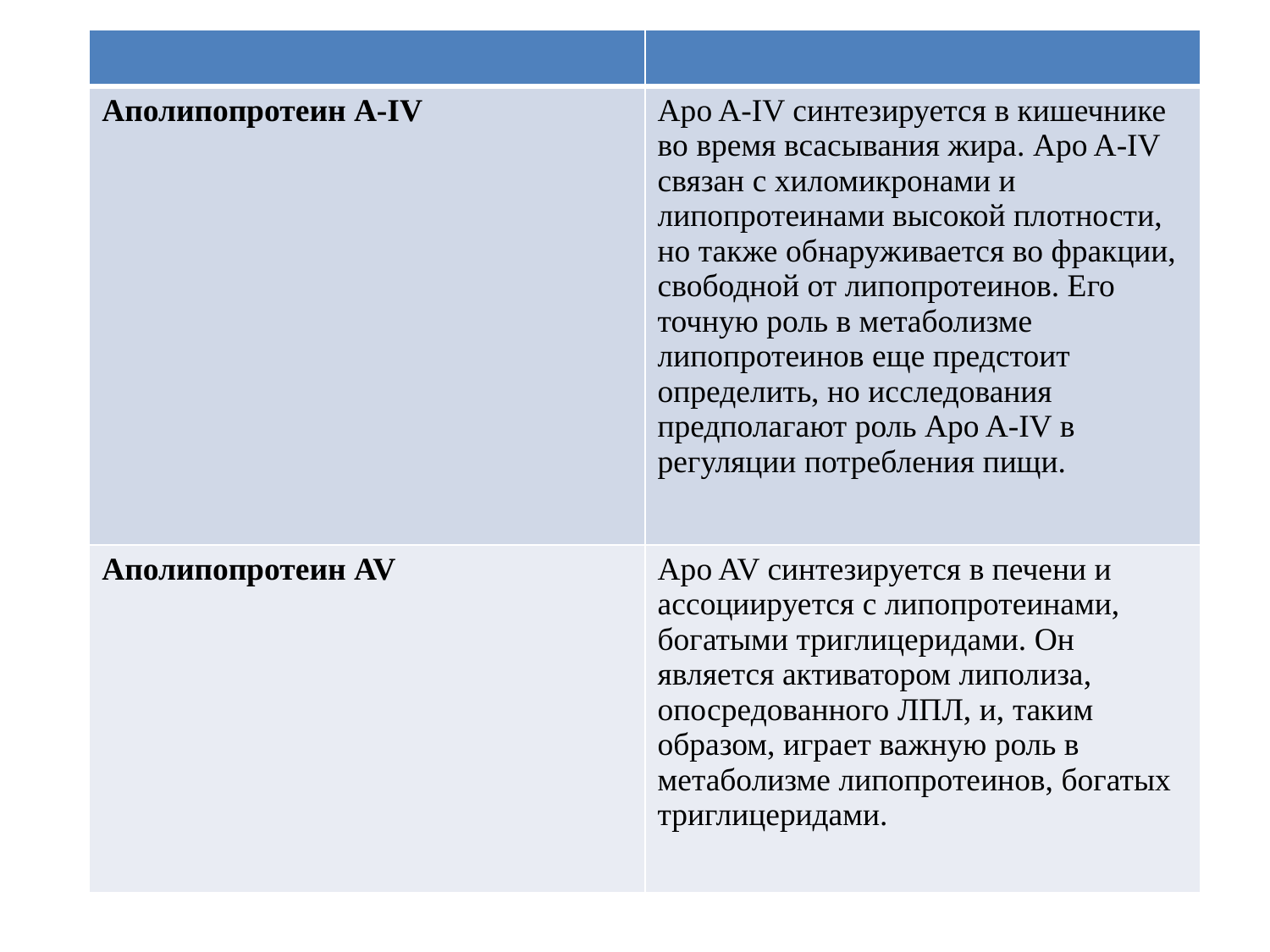

|  |  |
| --- | --- |
| Аполипопротеин A-IV | Apo A-IV синтезируется в кишечнике во время всасывания жира. Apo A-IV связан с хиломикронами и липопротеинами высокой плотности, но также обнаруживается во фракции, свободной от липопротеинов. Его точную роль в метаболизме липопротеинов еще предстоит определить, но исследования предполагают роль Apo A-IV в регуляции потребления пищи. |
| Аполипопротеин AV | Apo AV синтезируется в печени и ассоциируется с липопротеинами, богатыми триглицеридами. Он является активатором липолиза, опосредованного ЛПЛ, и, таким образом, играет важную роль в метаболизме липопротеинов, богатых триглицеридами. |